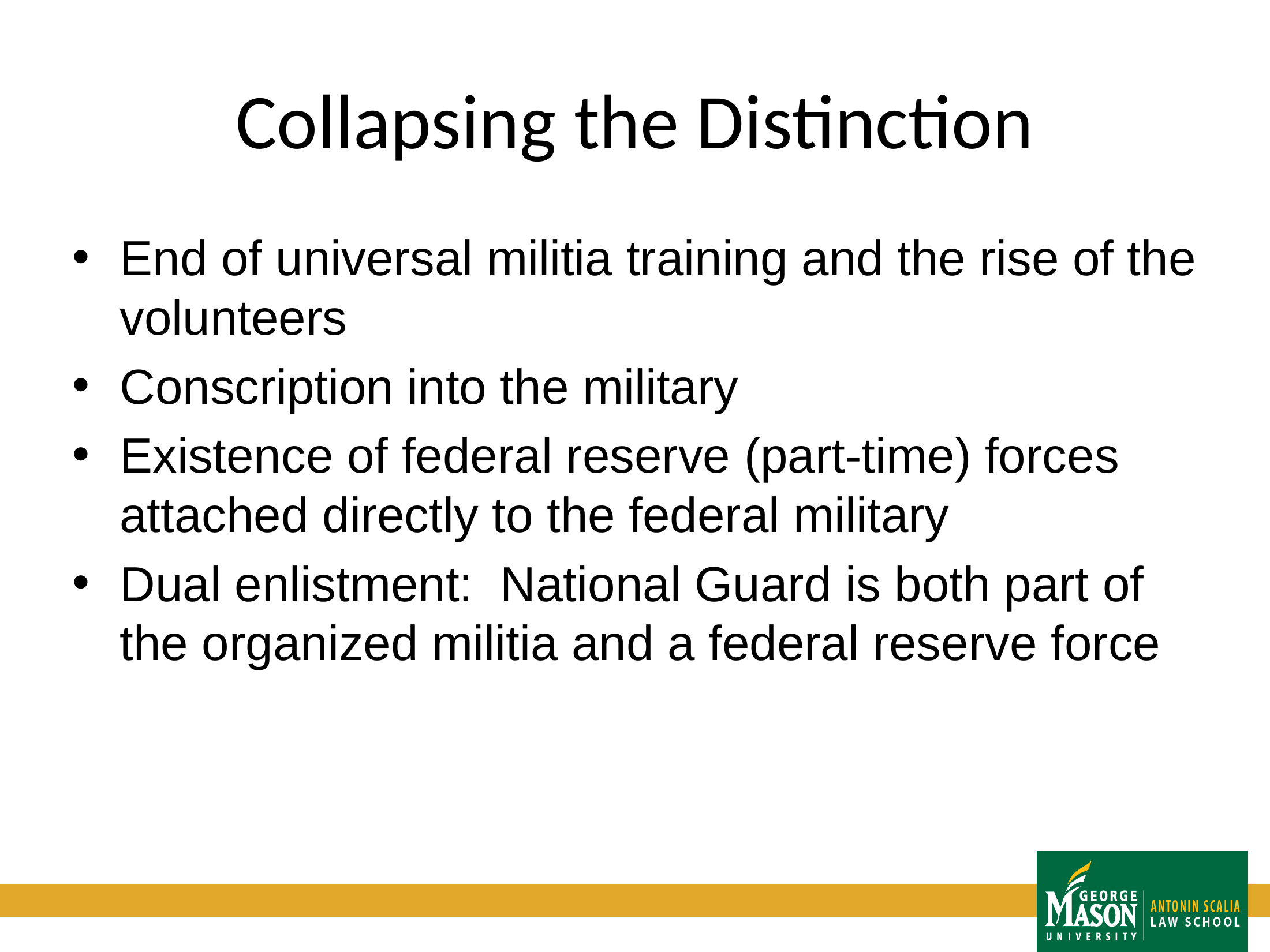

# Collapsing the Distinction
End of universal militia training and the rise of the volunteers
Conscription into the military
Existence of federal reserve (part-time) forces attached directly to the federal military
Dual enlistment:  National Guard is both part of the organized militia and a federal reserve force